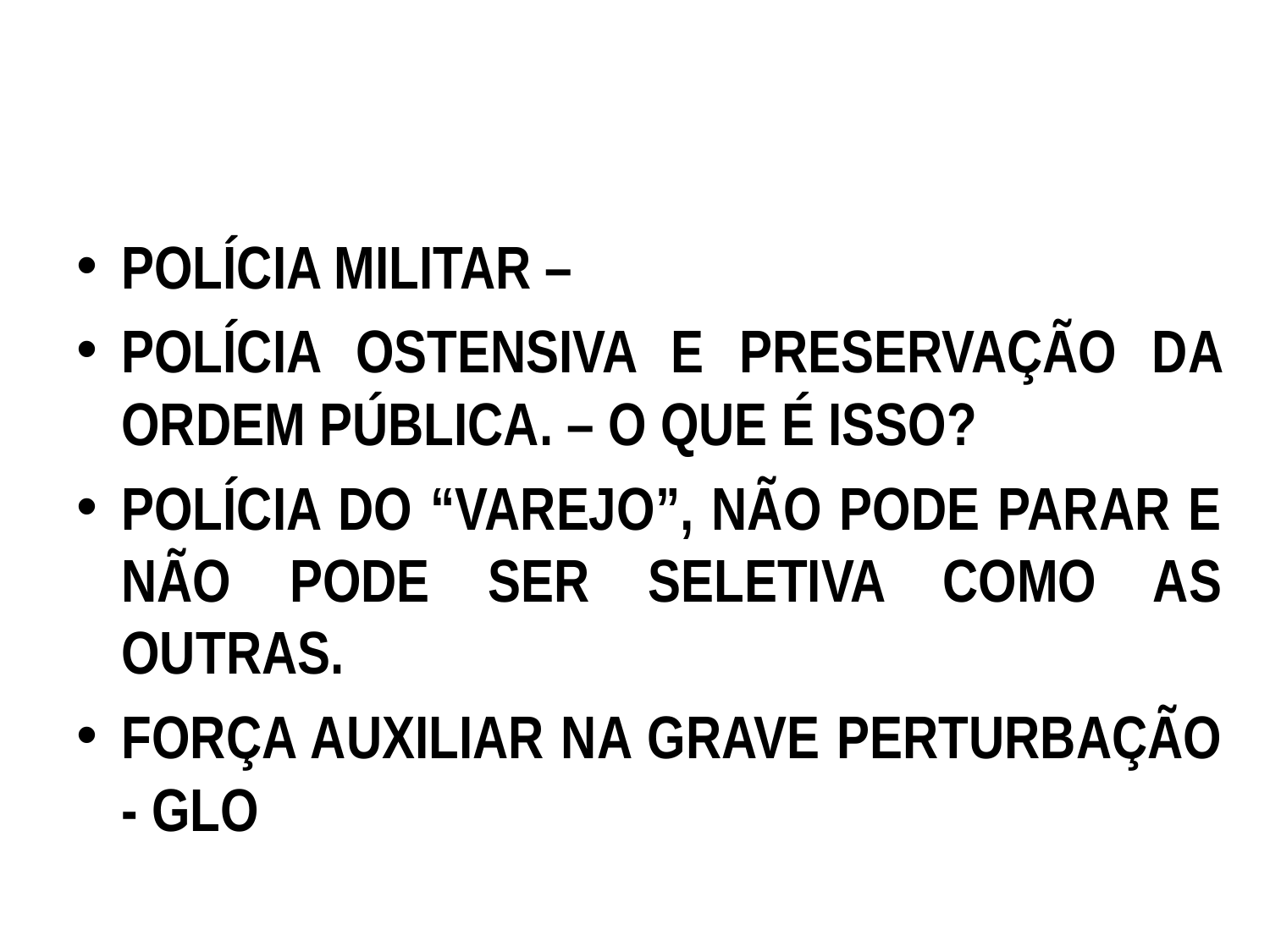

POLÍCIA MILITAR –
POLÍCIA OSTENSIVA E PRESERVAÇÃO DA ORDEM PÚBLICA. – O QUE É ISSO?
POLÍCIA DO “VAREJO”, NÃO PODE PARAR E NÃO PODE SER SELETIVA COMO AS OUTRAS.
FORÇA AUXILIAR NA GRAVE PERTURBAÇÃO - GLO